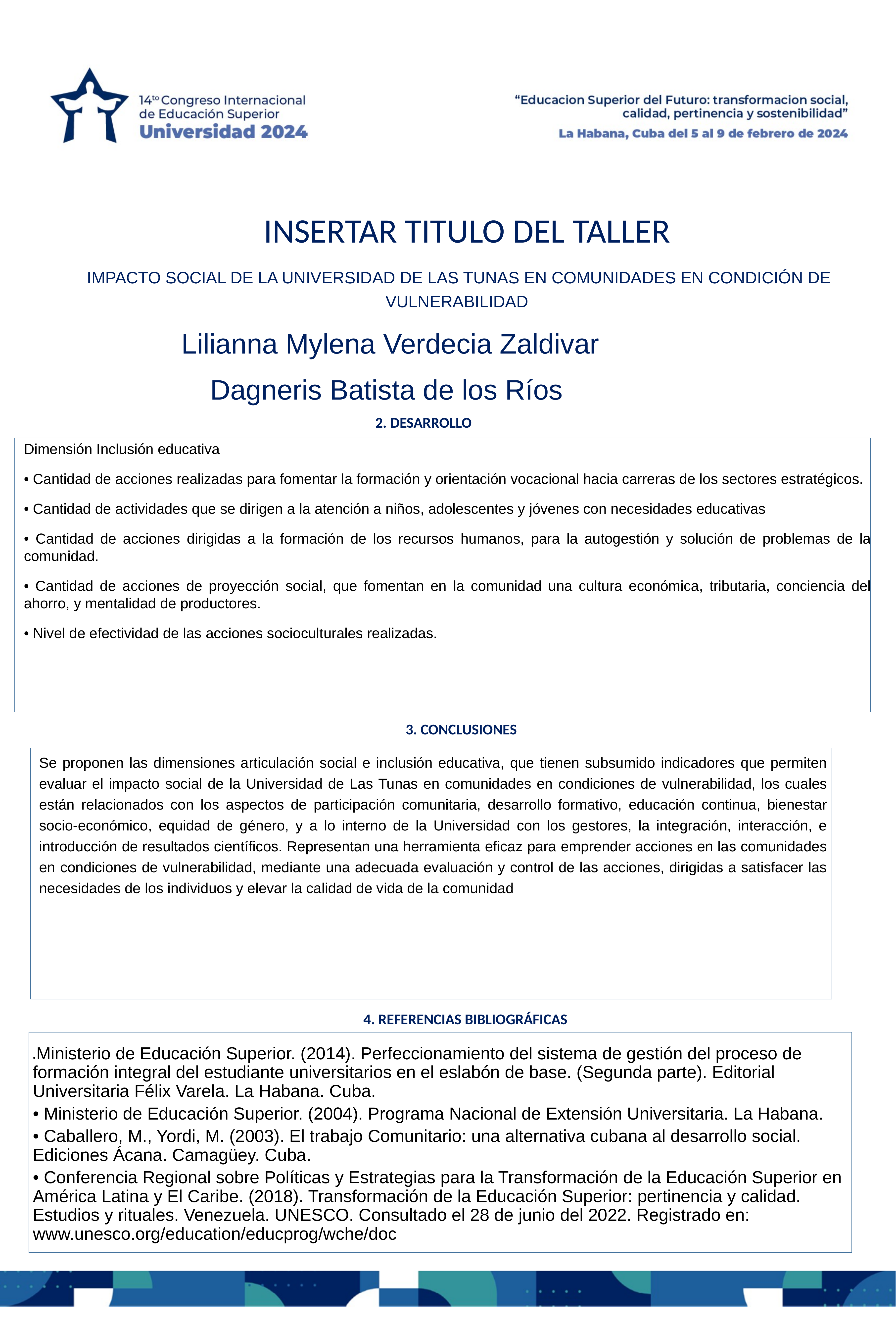

# INSERTAR TITULO DEL TALLER
IMPACTO SOCIAL DE LA UNIVERSIDAD DE LAS TUNAS EN COMUNIDADES EN CONDICIÓN DE VULNERABILIDAD
Lilianna Mylena Verdecia Zaldivar
Dagneris Batista de los Ríos
2. DESARROLLO

Dimensión Inclusión educativa
• Cantidad de acciones realizadas para fomentar la formación y orientación vocacional hacia carreras de los sectores estratégicos.
• Cantidad de actividades que se dirigen a la atención a niños, adolescentes y jóvenes con necesidades educativas
• Cantidad de acciones dirigidas a la formación de los recursos humanos, para la autogestión y solución de problemas de la comunidad.
• Cantidad de acciones de proyección social, que fomentan en la comunidad una cultura económica, tributaria, conciencia del ahorro, y mentalidad de productores.
• Nivel de efectividad de las acciones socioculturales realizadas.

3. CONCLUSIONES
Se proponen las dimensiones articulación social e inclusión educativa, que tienen subsumido indicadores que permiten evaluar el impacto social de la Universidad de Las Tunas en comunidades en condiciones de vulnerabilidad, los cuales están relacionados con los aspectos de participación comunitaria, desarrollo formativo, educación continua, bienestar socio-económico, equidad de género, y a lo interno de la Universidad con los gestores, la integración, interacción, e introducción de resultados científicos. Representan una herramienta eficaz para emprender acciones en las comunidades en condiciones de vulnerabilidad, mediante una adecuada evaluación y control de las acciones, dirigidas a satisfacer las necesidades de los individuos y elevar la calidad de vida de la comunidad

4. REFERENCIAS BIBLIOGRÁFICAS

• Ministerio de Educación Superior. (2014). Perfeccionamiento del sistema de gestión del proceso de formación integral del estudiante universitarios en el eslabón de base. (Segunda parte). Editorial Universitaria Félix Varela. La Habana. Cuba.
• Ministerio de Educación Superior. (2004). Programa Nacional de Extensión Universitaria. La Habana.
• Caballero, M., Yordi, M. (2003). El trabajo Comunitario: una alternativa cubana al desarrollo social. Ediciones Ácana. Camagüey. Cuba.
• Conferencia Regional sobre Políticas y Estrategias para la Transformación de la Educación Superior en América Latina y El Caribe. (2018). Transformación de la Educación Superior: pertinencia y calidad. Estudios y rituales. Venezuela. UNESCO. Consultado el 28 de junio del 2022. Registrado en: www.unesco.org/education/educprog/wche/doc